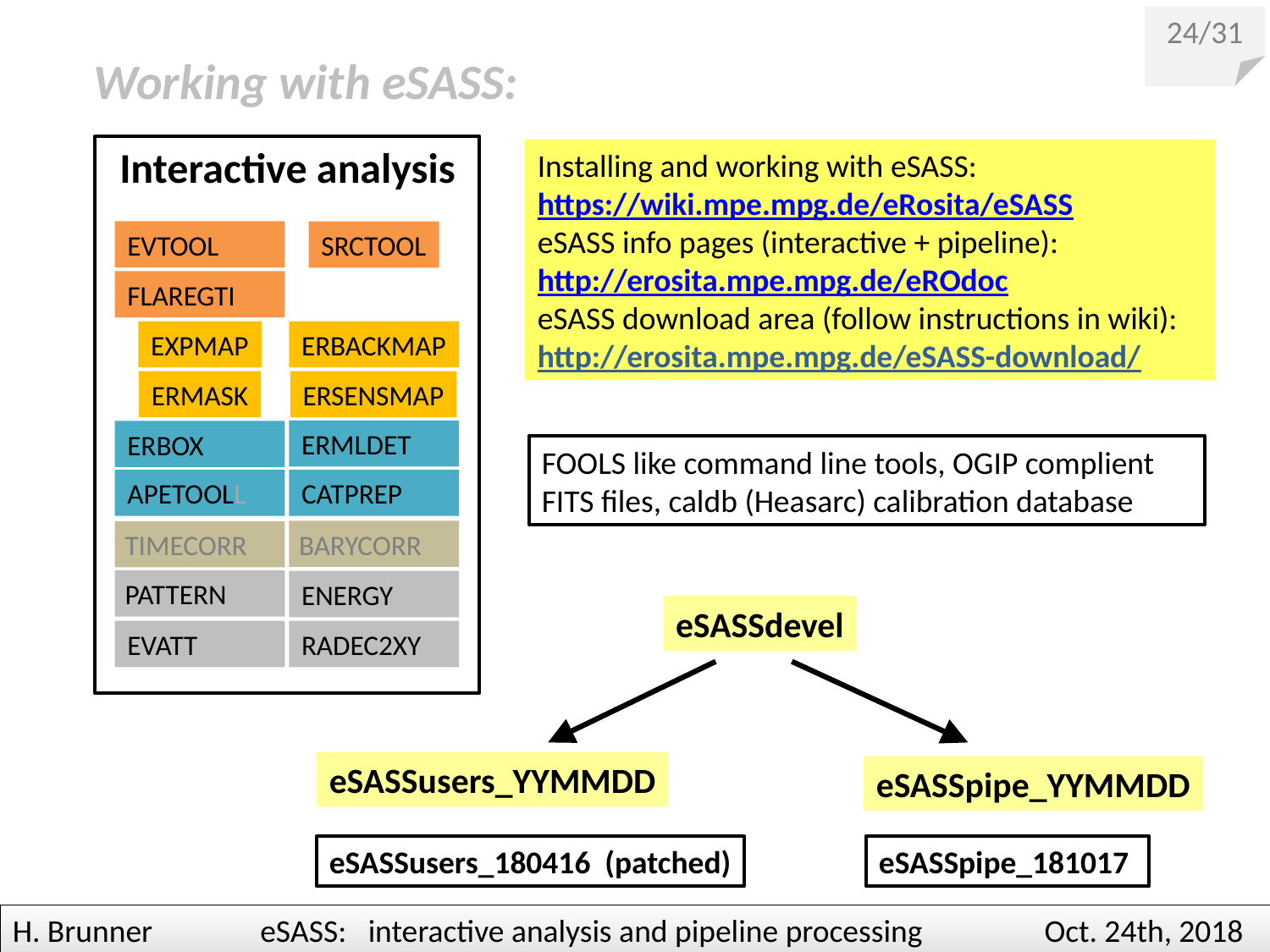

24/31
Working with eSASS:
eSASS releases
using eSASS
eSASS releases
using eSASS
Interactive analysis
Interactive analysis

Installing and working with eSASS:
https://wiki.mpe.mpg.de/eRosita/eSASS
eSASS info pages (interactive + pipeline):
http://erosita.mpe.mpg.de/eROdoc
eSASS download area (follow instructions in wiki):
http://erosita.mpe.mpg.de/eSASS-download/
EVTOOL
SRCTOOL
FLAREGTI
EXPMAP
ERBACKMAP
ERMASK
ERSENSMAP
ERBOX
ERMLDET
FOOLS like command line tools, OGIP complient
FITS files, caldb (Heasarc) calibration database
APETOOLL
CATPREP
TIMECORR
BARYCORR
PATTERN
ENERGY
eSASSdevel
EVATT
RADEC2XY
eSASSusers_YYMMDD
eSASSpipe_YYMMDD
eSASSusers_180416  (patched)
eSASSpipe_181017
H. Brunner               eSASS:   interactive analysis and pipeline processing                 Oct. 24th, 2018